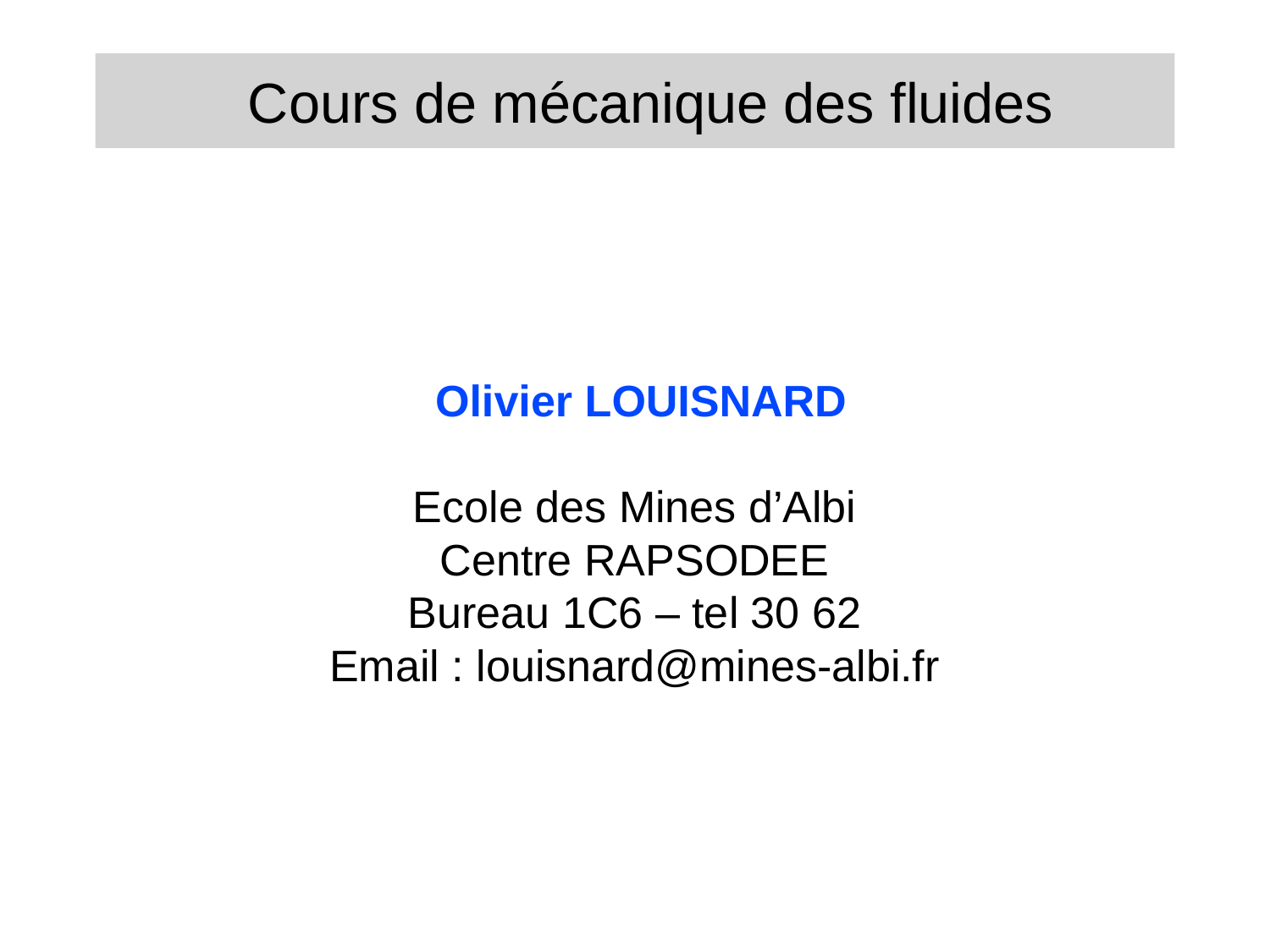

# Cours de mécanique des fluides
 Olivier LOUISNARD

Ecole des Mines d’Albi
Centre RAPSODEE
Bureau 1C6 – tel 30 62
Email : louisnard@mines-albi.fr